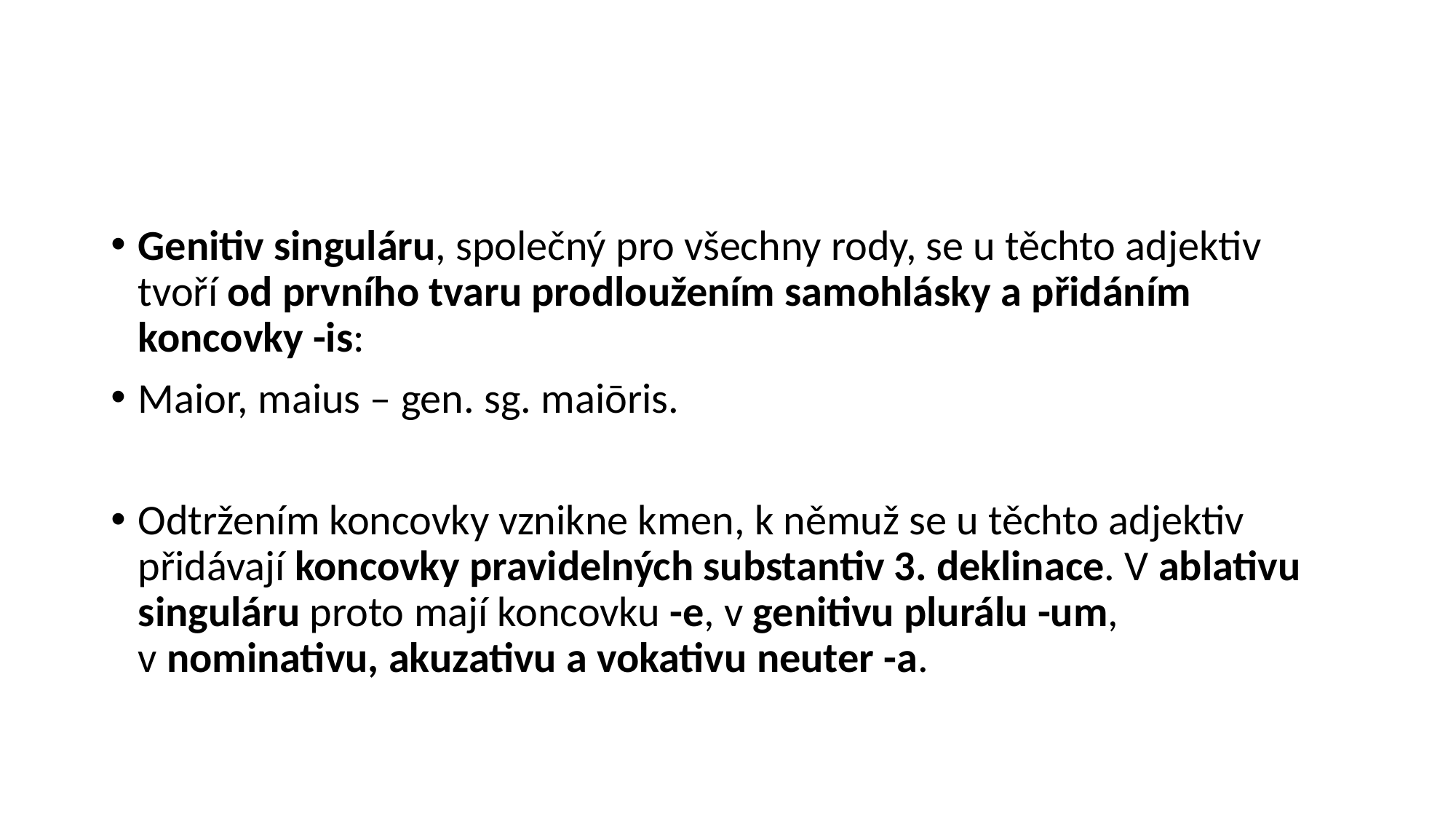

#
Genitiv singuláru, společný pro všechny rody, se u těchto adjektiv tvoří od prvního tvaru prodloužením samohlásky a přidáním koncovky -is:
Maior, maius – gen. sg. maiōris.

Odtržením koncovky vznikne kmen, k němuž se u těchto adjektiv přidávají koncovky pravidelných substantiv 3. deklinace. V ablativu singuláru proto mají koncovku -e, v genitivu plurálu -um, v nominativu, akuzativu a vokativu neuter -a.